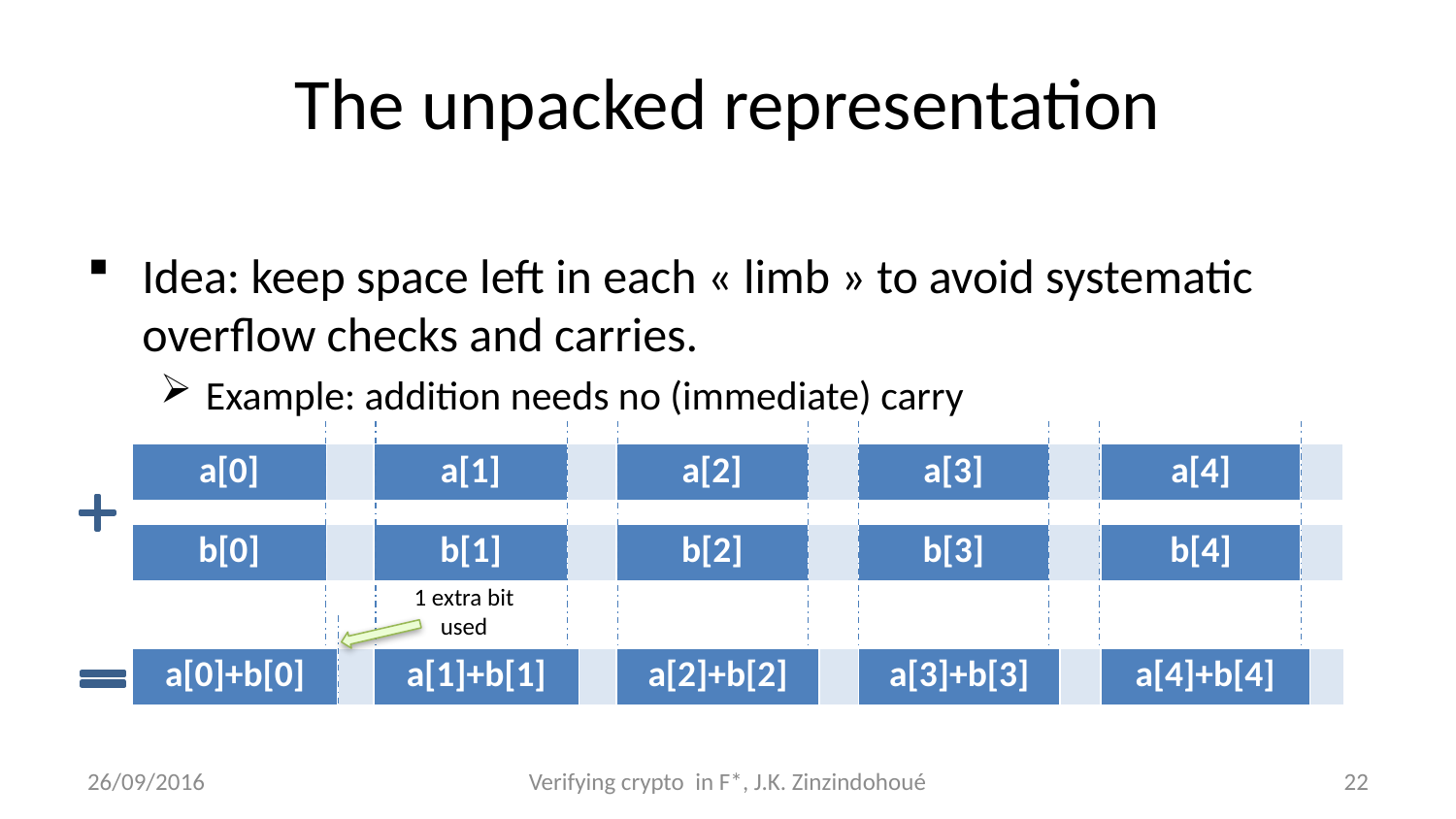

# The unpacked representation
Idea: keep space left in each « limb » to avoid systematic overflow checks and carries.
Example: addition needs no (immediate) carry
| a[0] |  | a[1] |  | a[2] |  | a[3] |  | a[4] |  |
| --- | --- | --- | --- | --- | --- | --- | --- | --- | --- |

| b[0] |  | b[1] |  | b[2] |  | b[3] |  | b[4] |  |
| --- | --- | --- | --- | --- | --- | --- | --- | --- | --- |
1 extra bit used

| a[0]+b[0] |  | a[1]+b[1] |  | a[2]+b[2] |  | a[3]+b[3] |  | a[4]+b[4] |  |
| --- | --- | --- | --- | --- | --- | --- | --- | --- | --- |

26/09/2016
Verifying crypto  in F*, J.K. Zinzindohoué
22